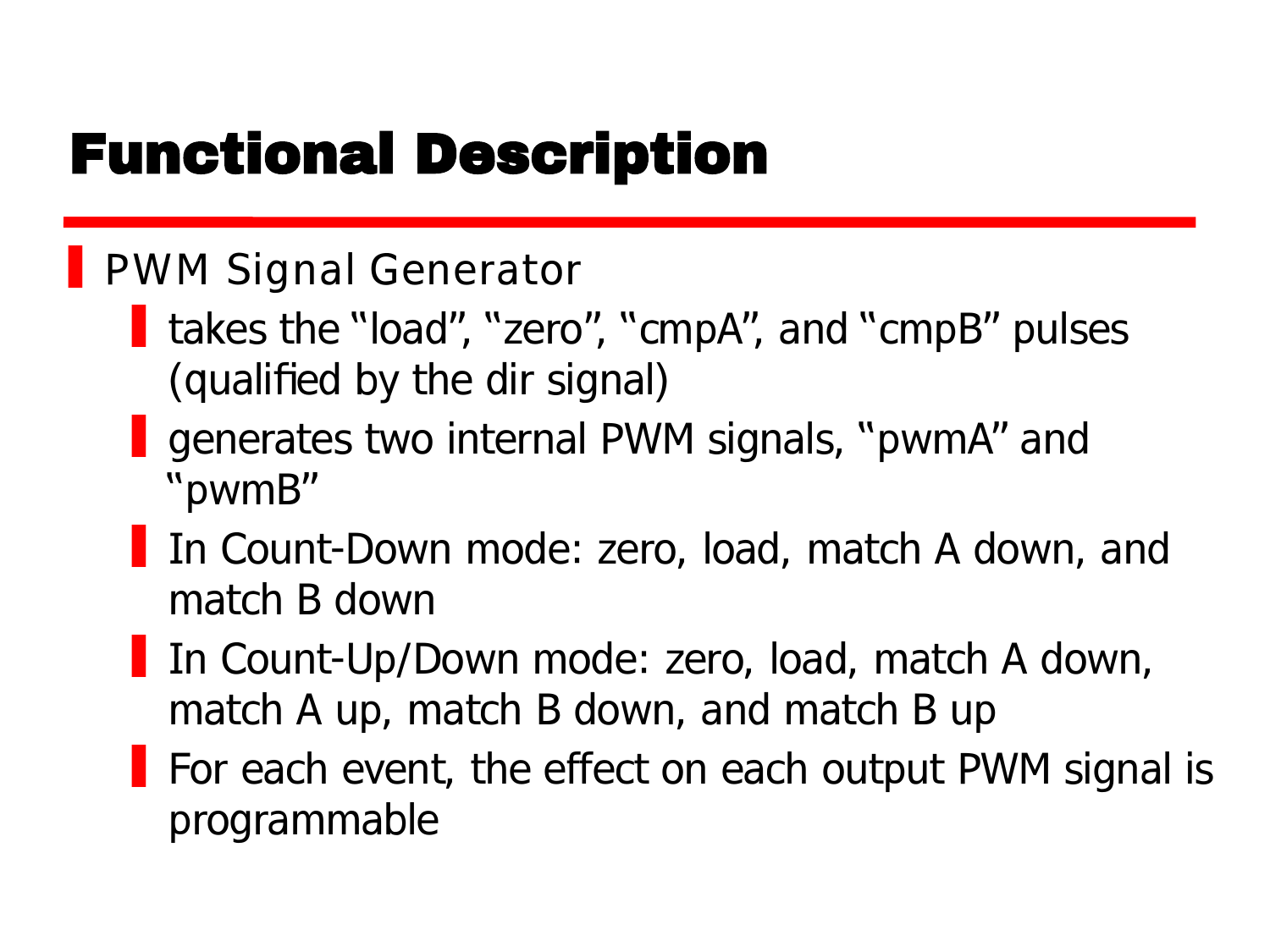

# Functional Description
PWM Signal Generator
takes the “load”, “zero”, “cmpA”, and “cmpB” pulses (qualified by the dir signal)
generates two internal PWM signals, “pwmA” and “pwmB”
In Count-Down mode: zero, load, match A down, and match B down
In Count-Up/Down mode: zero, load, match A down, match A up, match B down, and match B up
For each event, the effect on each output PWM signal is programmable